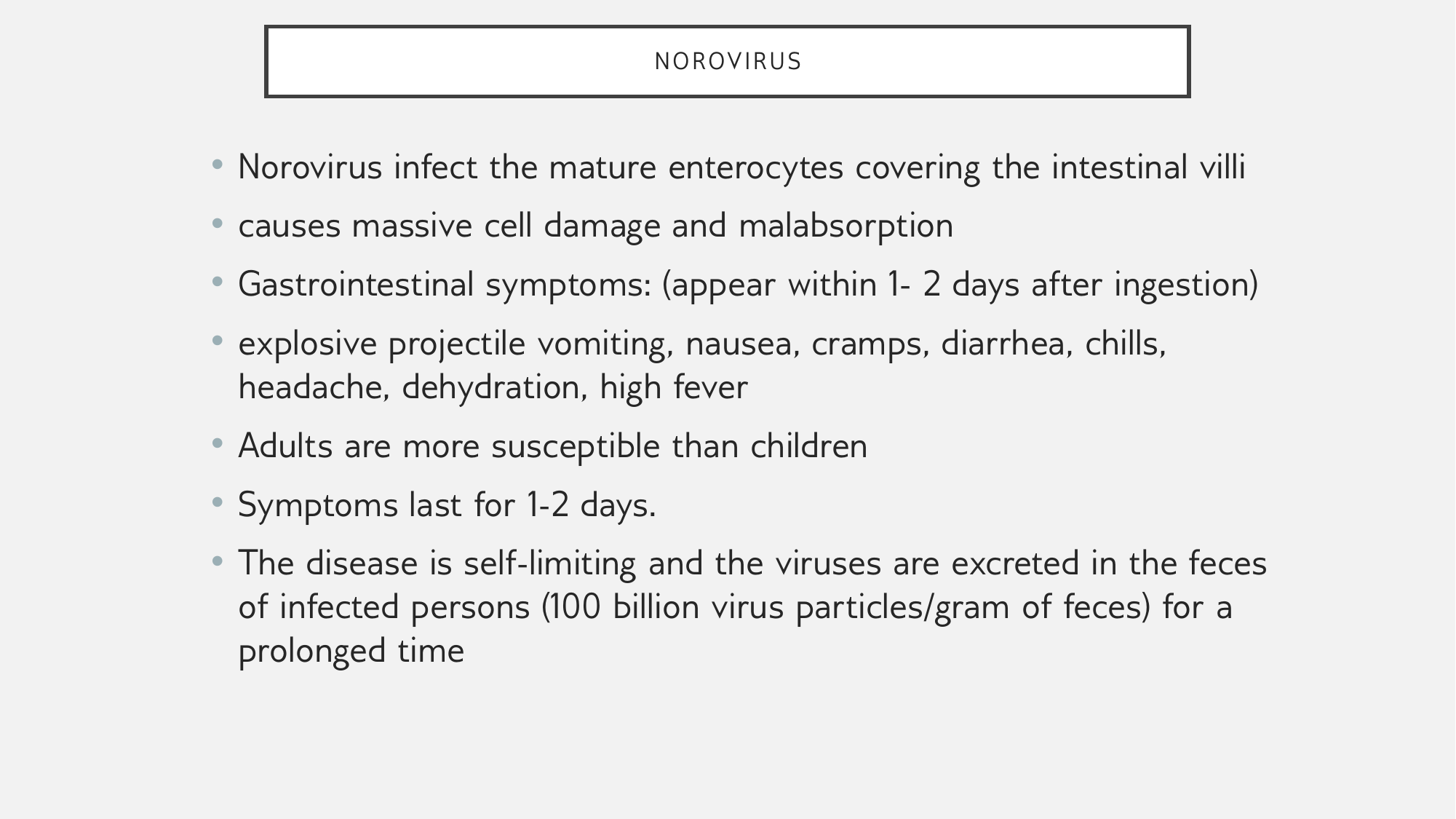

# norovirus
Norovirus infect the mature enterocytes covering the intestinal villi
causes massive cell damage and malabsorption
Gastrointestinal symptoms: (appear within 1- 2 days after ingestion)
explosive projectile vomiting, nausea, cramps, diarrhea, chills, headache, dehydration, high fever
Adults are more susceptible than children
Symptoms last for 1-2 days.
The disease is self-limiting and the viruses are excreted in the feces of infected persons (100 billion virus particles/gram of feces) for a prolonged time